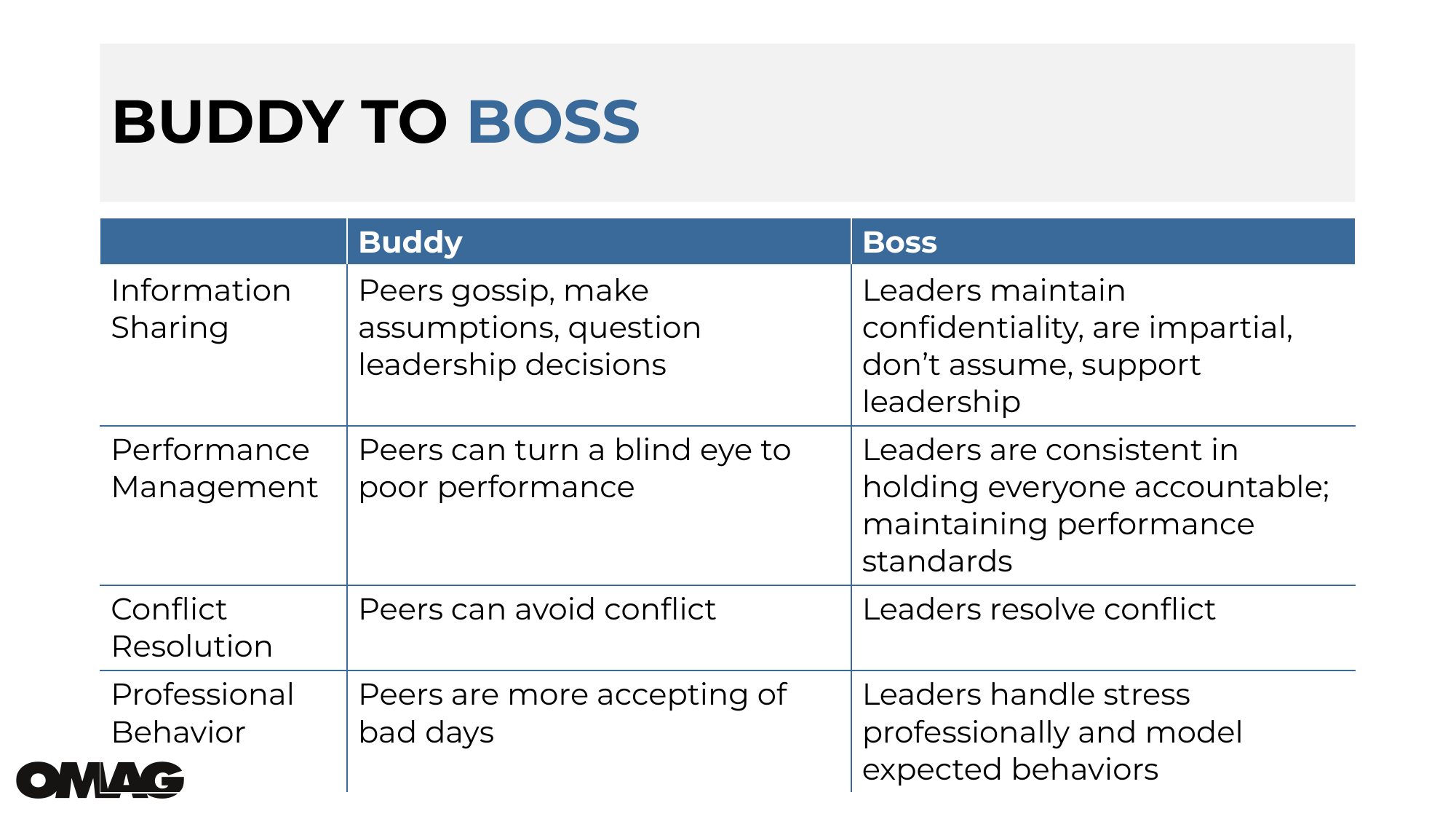

# BUDDY TO BOSS
|  | Buddy | Boss |
| --- | --- | --- |
| Information Sharing | Peers gossip, make assumptions, question leadership decisions | Leaders maintain confidentiality, are impartial, don’t assume, support leadership |
| Performance Management | Peers can turn a blind eye to poor performance | Leaders are consistent in holding everyone accountable; maintaining performance standards |
| Conflict Resolution | Peers can avoid conflict | Leaders resolve conflict |
| Professional Behavior | Peers are more accepting of bad days | Leaders handle stress professionally and model expected behaviors |